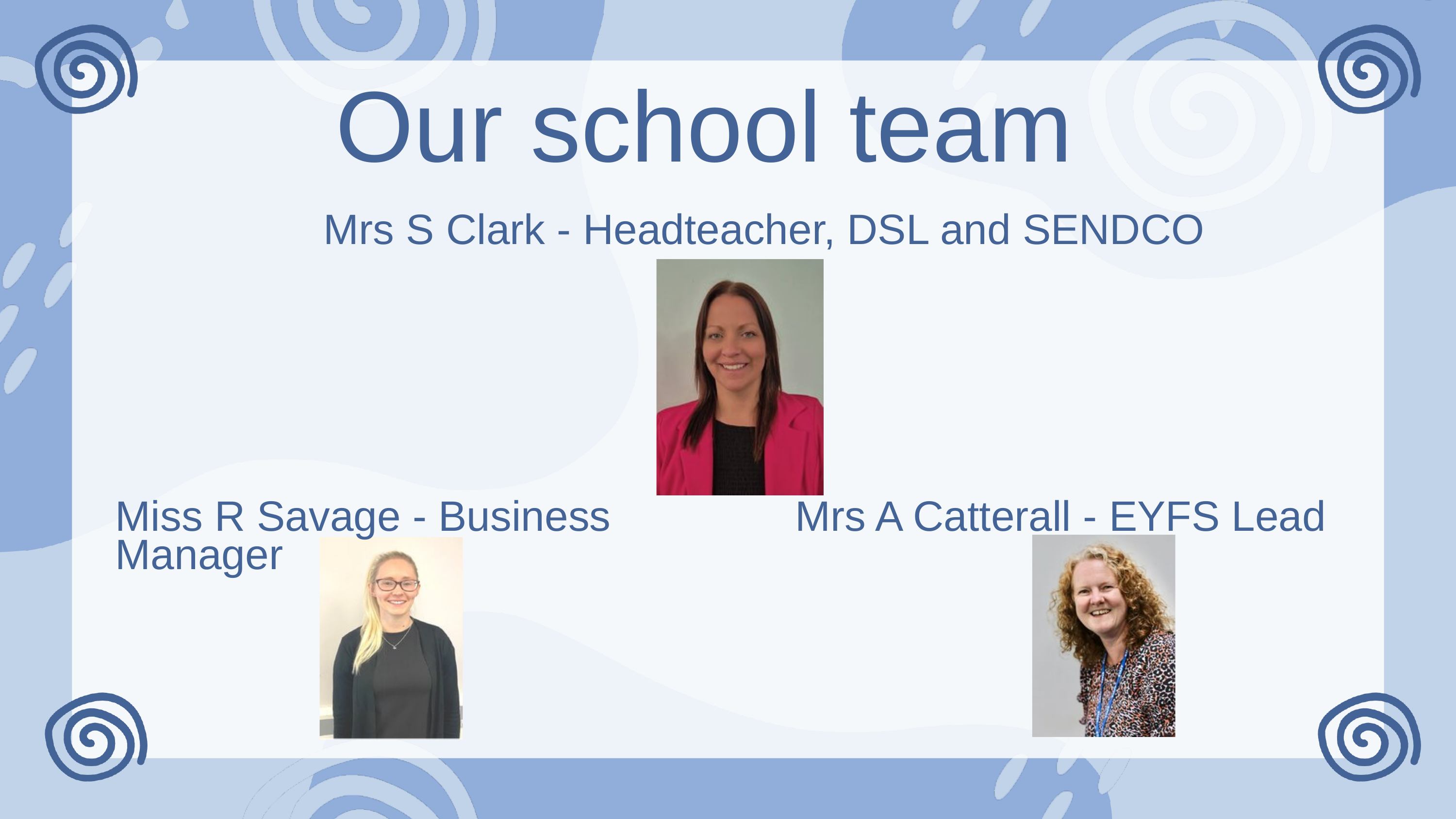

Our school team

Mrs S Clark - Headteacher, DSL and SENDCO

Miss R Savage - Business Manager
 Mrs A Catterall - EYFS Lead